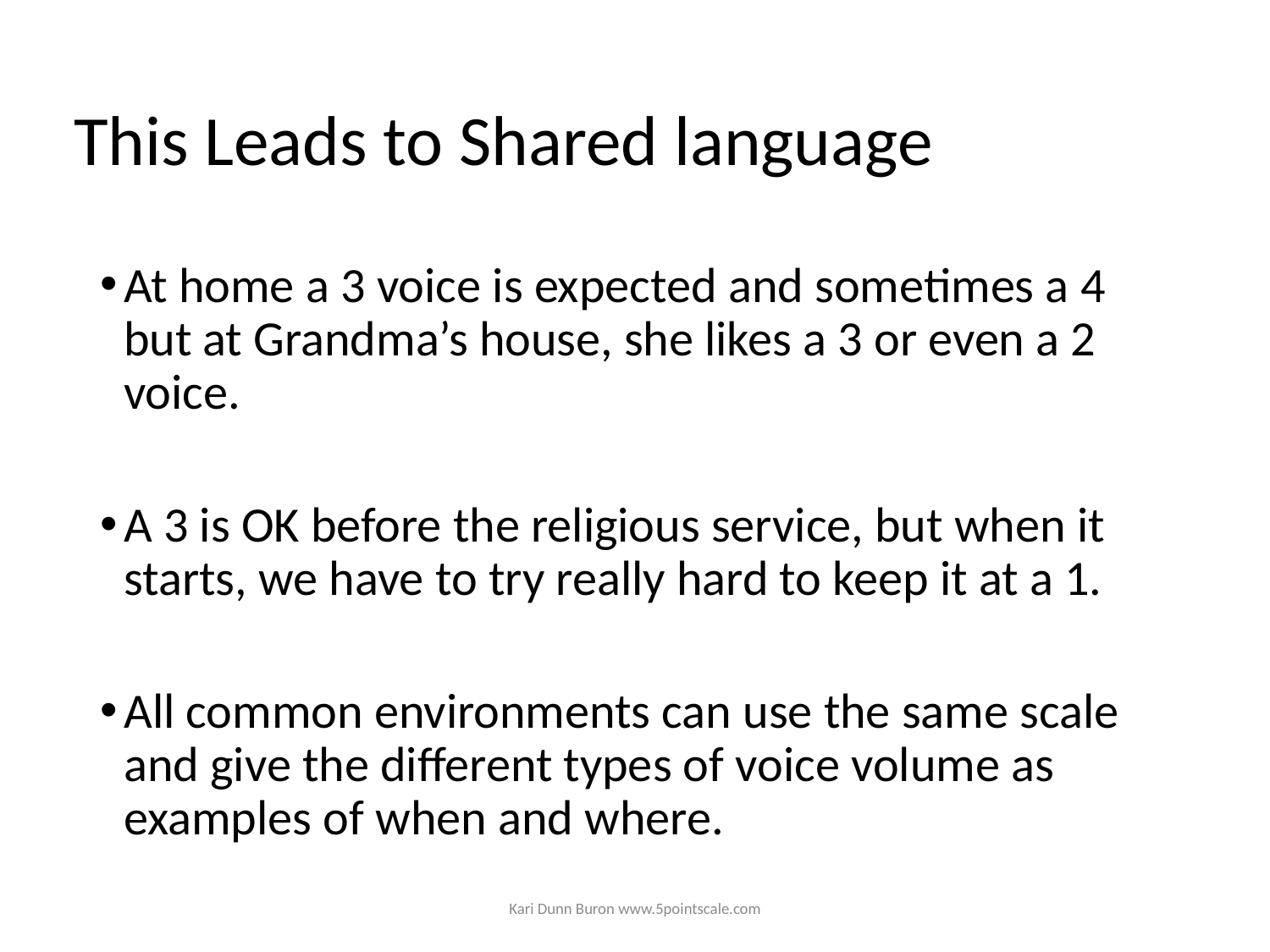

# This Leads to Shared language
At home a 3 voice is expected and sometimes a 4 but at Grandma’s house, she likes a 3 or even a 2 voice.

A 3 is OK before the religious service, but when it starts, we have to try really hard to keep it at a 1.

All common environments can use the same scale and give the different types of voice volume as examples of when and where.
Kari Dunn Buron www.5pointscale.com